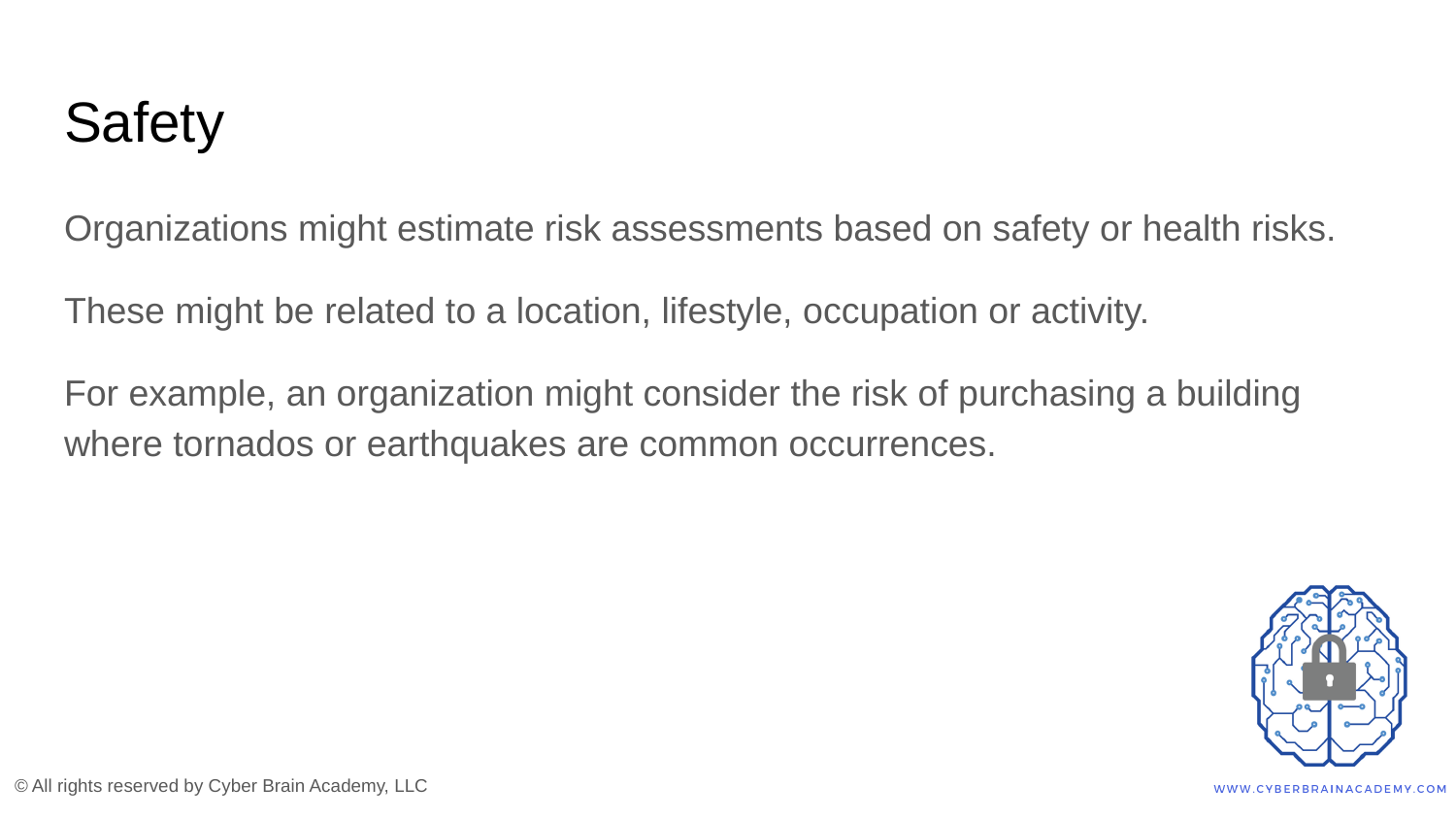

# Safety

Organizations might estimate risk assessments based on safety or health risks.
These might be related to a location, lifestyle, occupation or activity.
For example, an organization might consider the risk of purchasing a building where tornados or earthquakes are common occurrences.